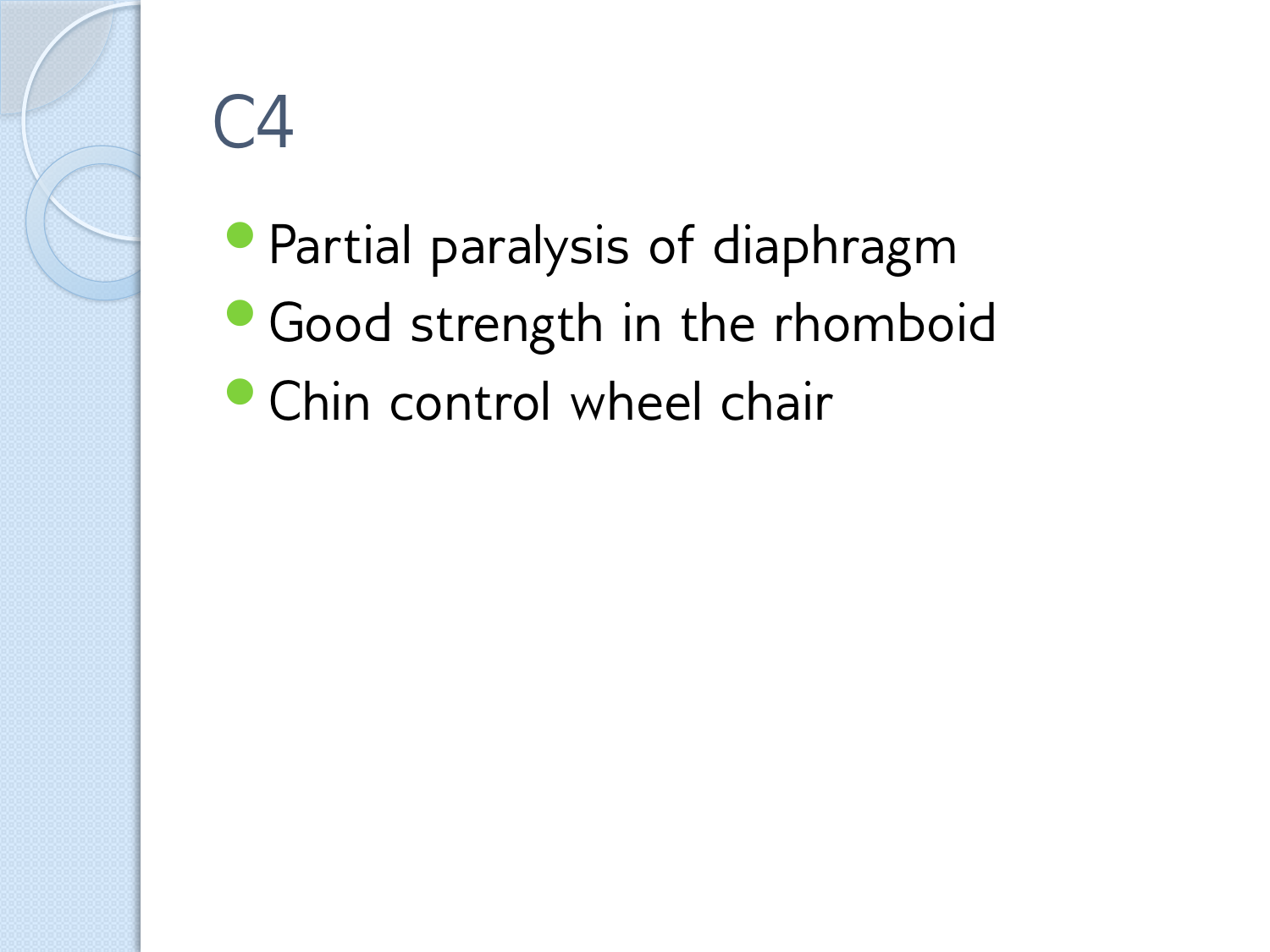

# C4
Partial paralysis of diaphragm
Good strength in the rhomboid
Chin control wheel chair